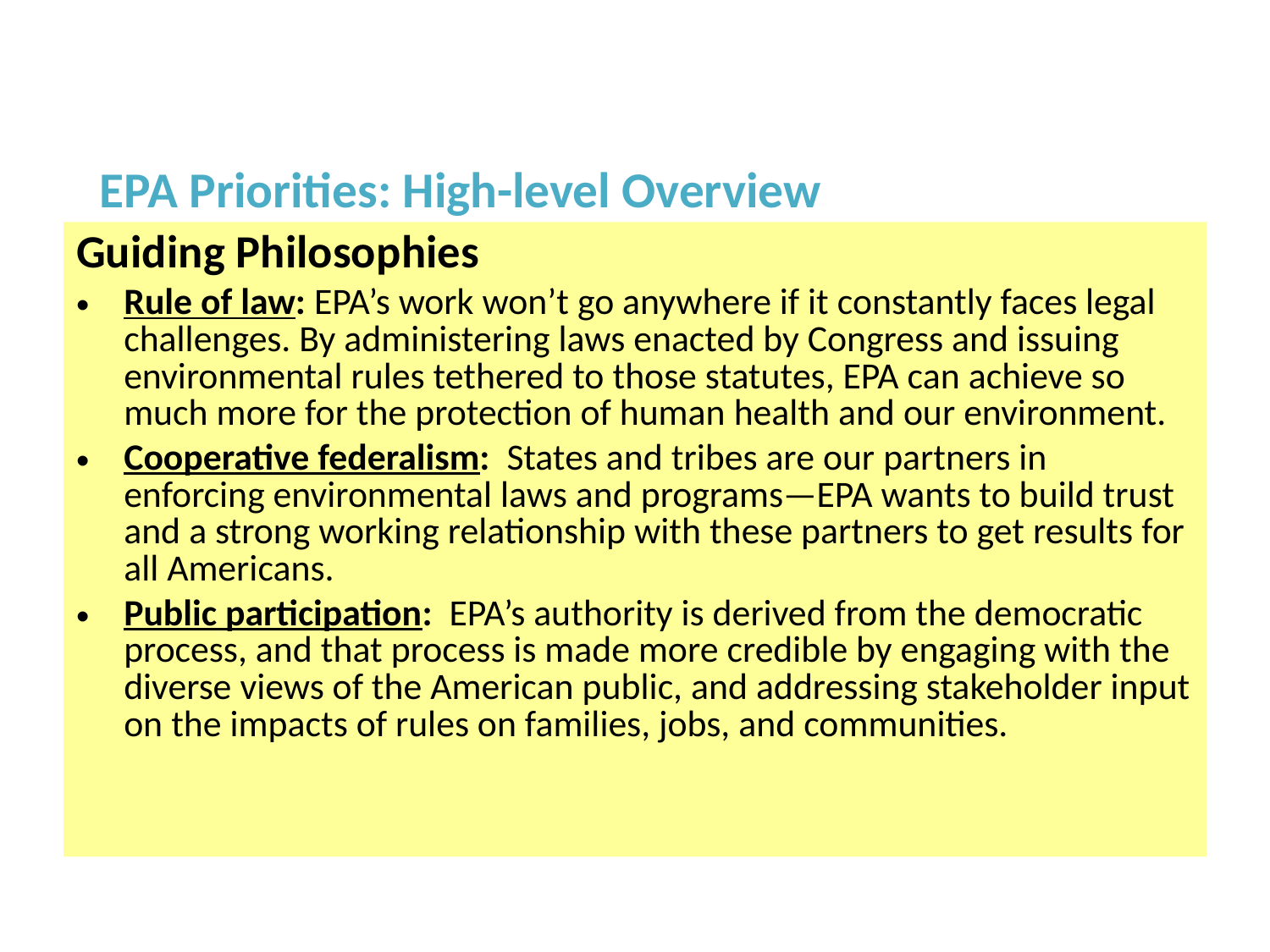

EPA Priorities: High-level Overview
Guiding Philosophies
Rule of law: EPA’s work won’t go anywhere if it constantly faces legal challenges. By administering laws enacted by Congress and issuing environmental rules tethered to those statutes, EPA can achieve so much more for the protection of human health and our environment.
Cooperative federalism:  States and tribes are our partners in enforcing environmental laws and programs—EPA wants to build trust and a strong working relationship with these partners to get results for all Americans.
Public participation:  EPA’s authority is derived from the democratic process, and that process is made more credible by engaging with the diverse views of the American public, and addressing stakeholder input on the impacts of rules on families, jobs, and communities.